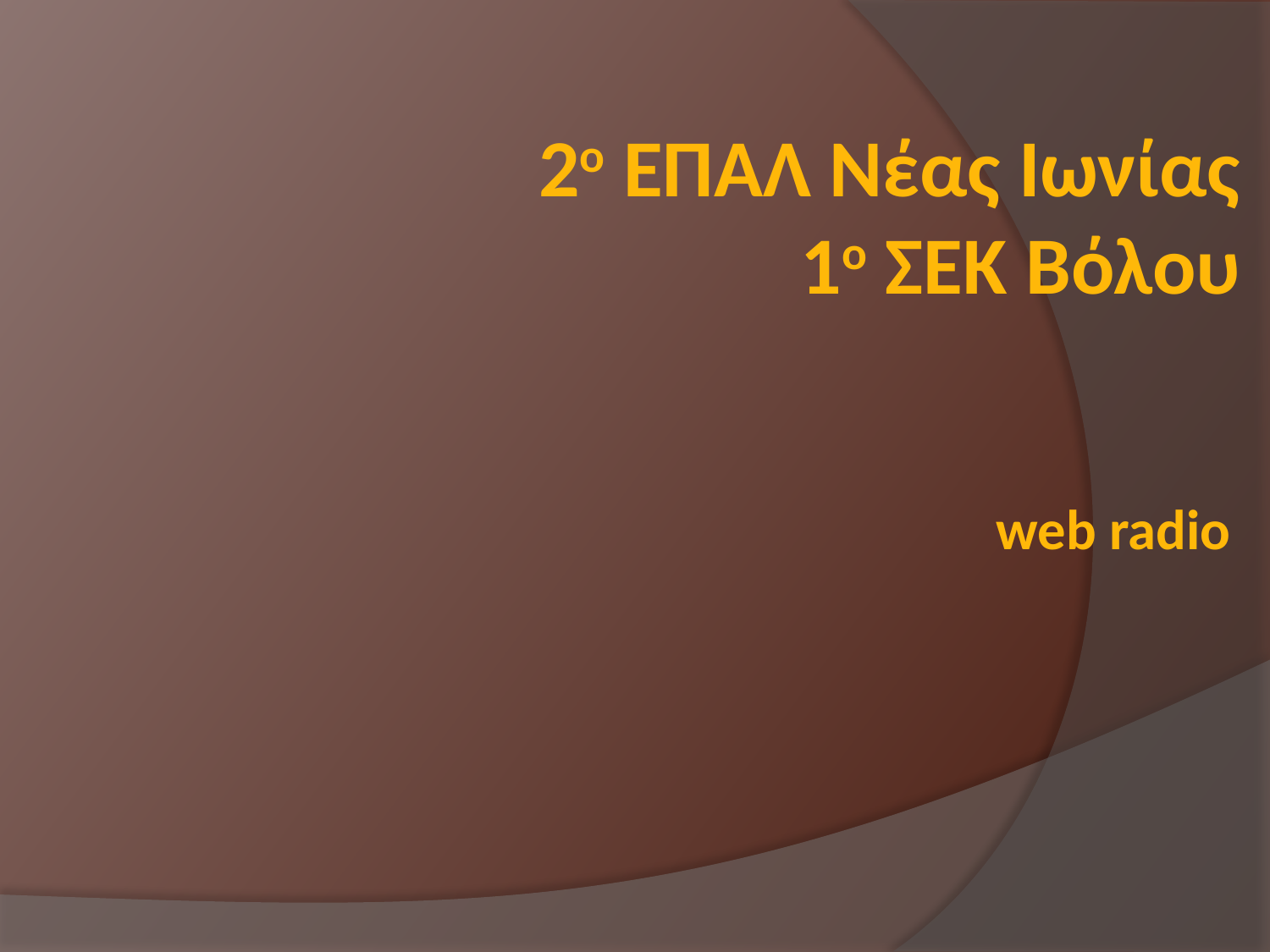

# 2ο ΕΠΑΛ Νέας Ιωνίας 1ο ΣΕΚ Βόλου
web radio